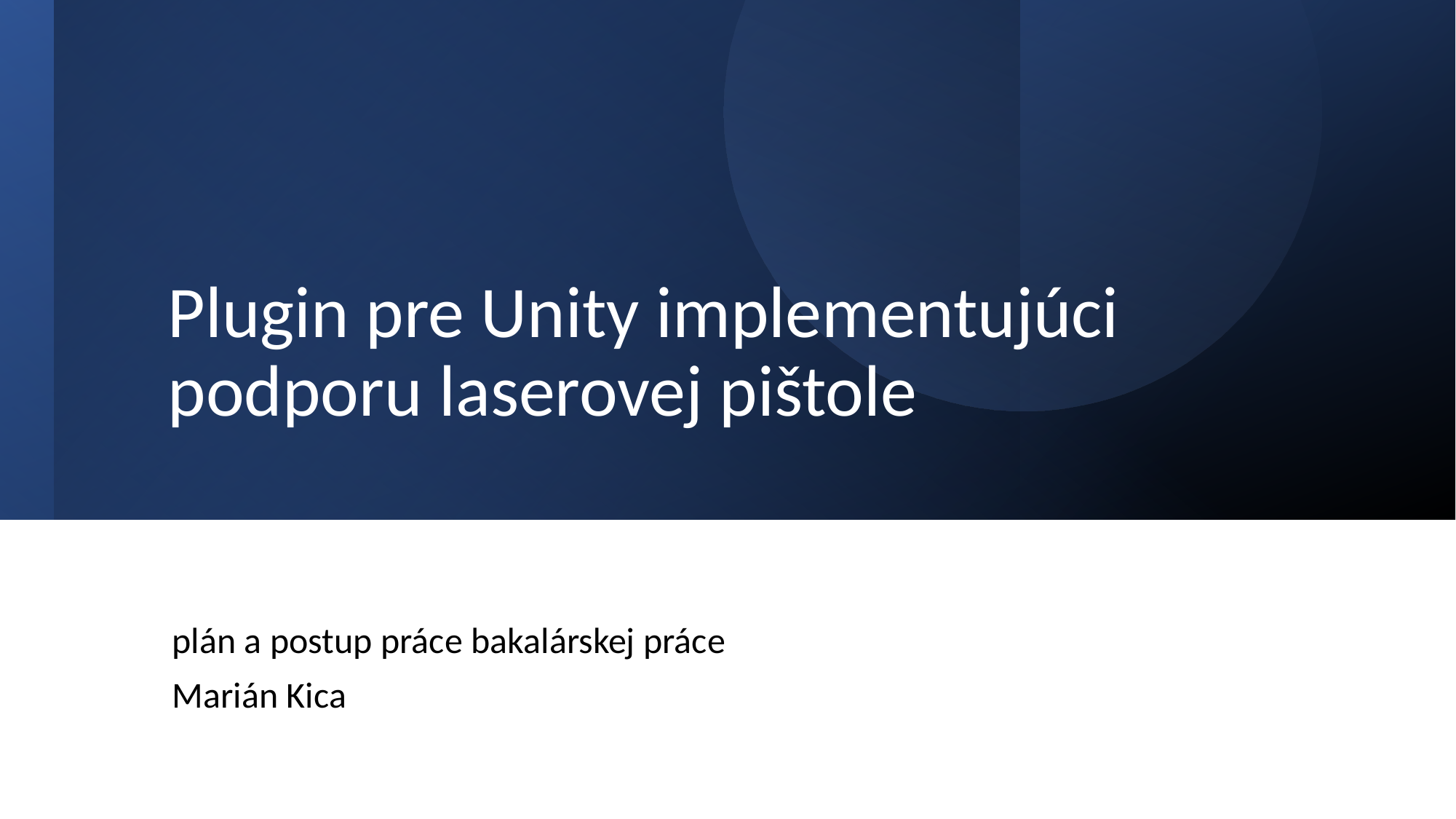

# Plugin pre Unity implementujúci podporu laserovej pištole
plán a postup práce bakalárskej práce
Marián Kica